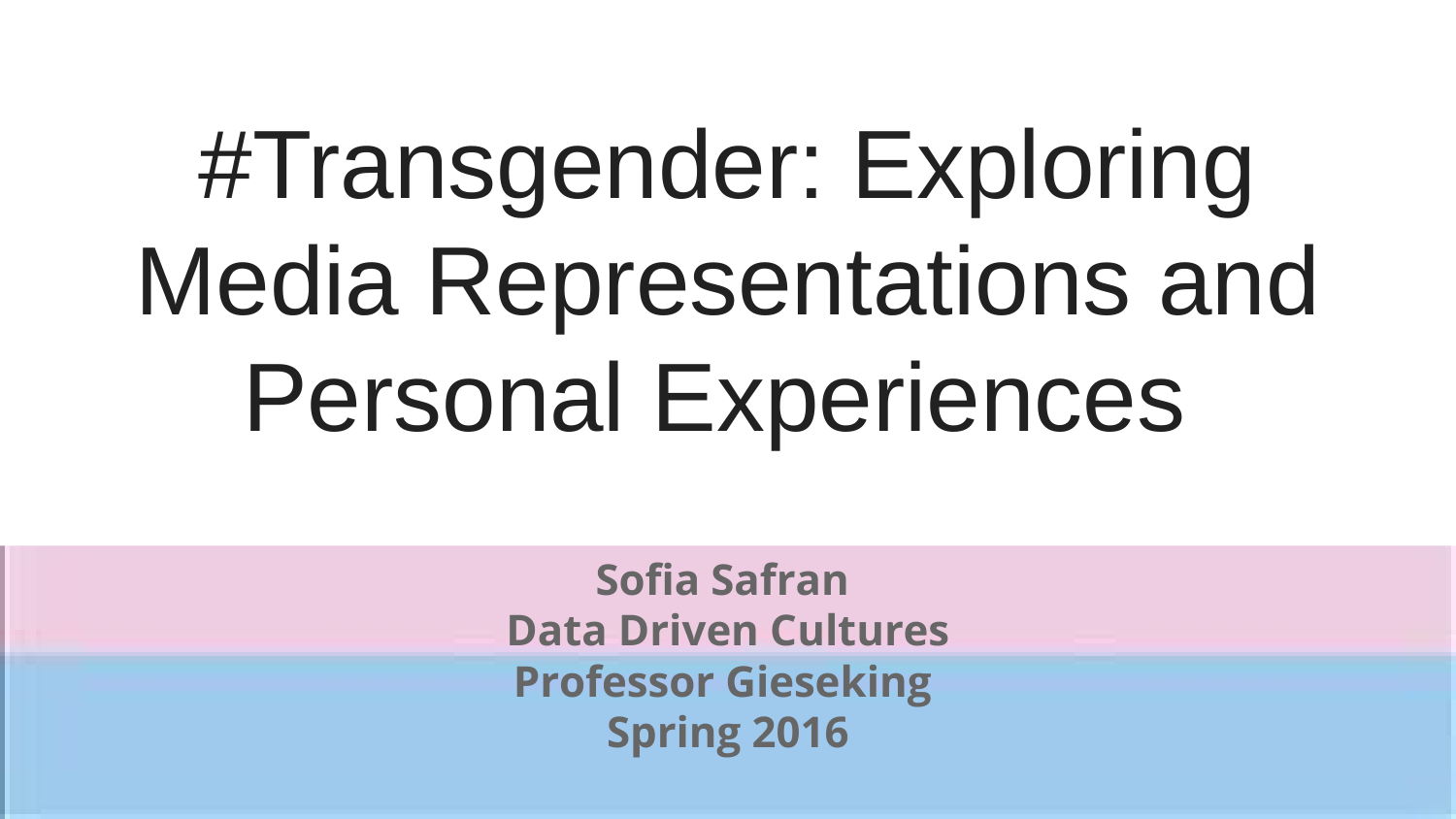

# #Transgender: Exploring Media Representations and Personal Experiences
Sofia Safran
Data Driven Cultures
Professor Gieseking
Spring 2016